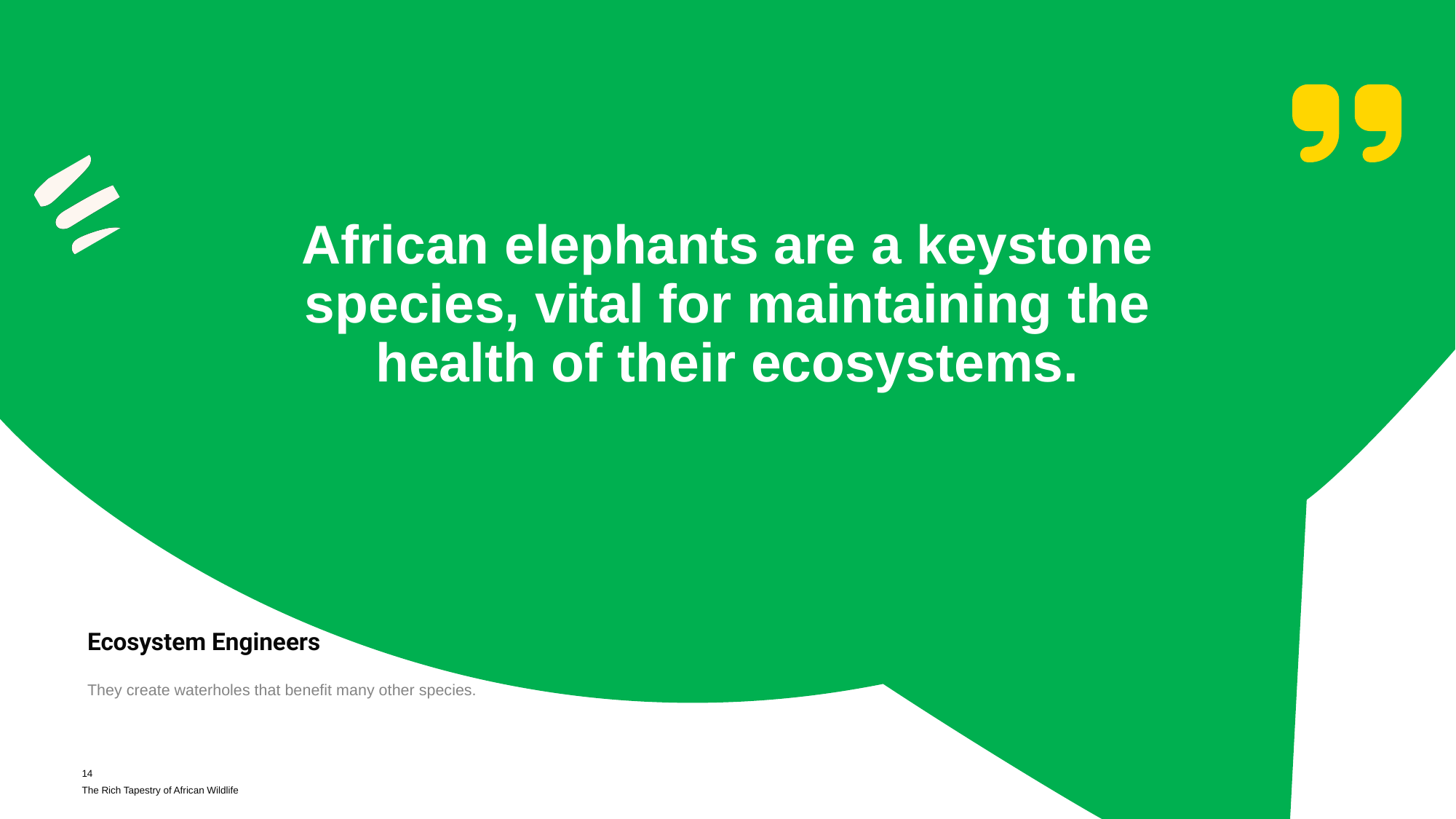

African elephants are a keystone species, vital for maintaining the health of their ecosystems.
Ecosystem Engineers
They create waterholes that benefit many other species.

14
The Rich Tapestry of African Wildlife